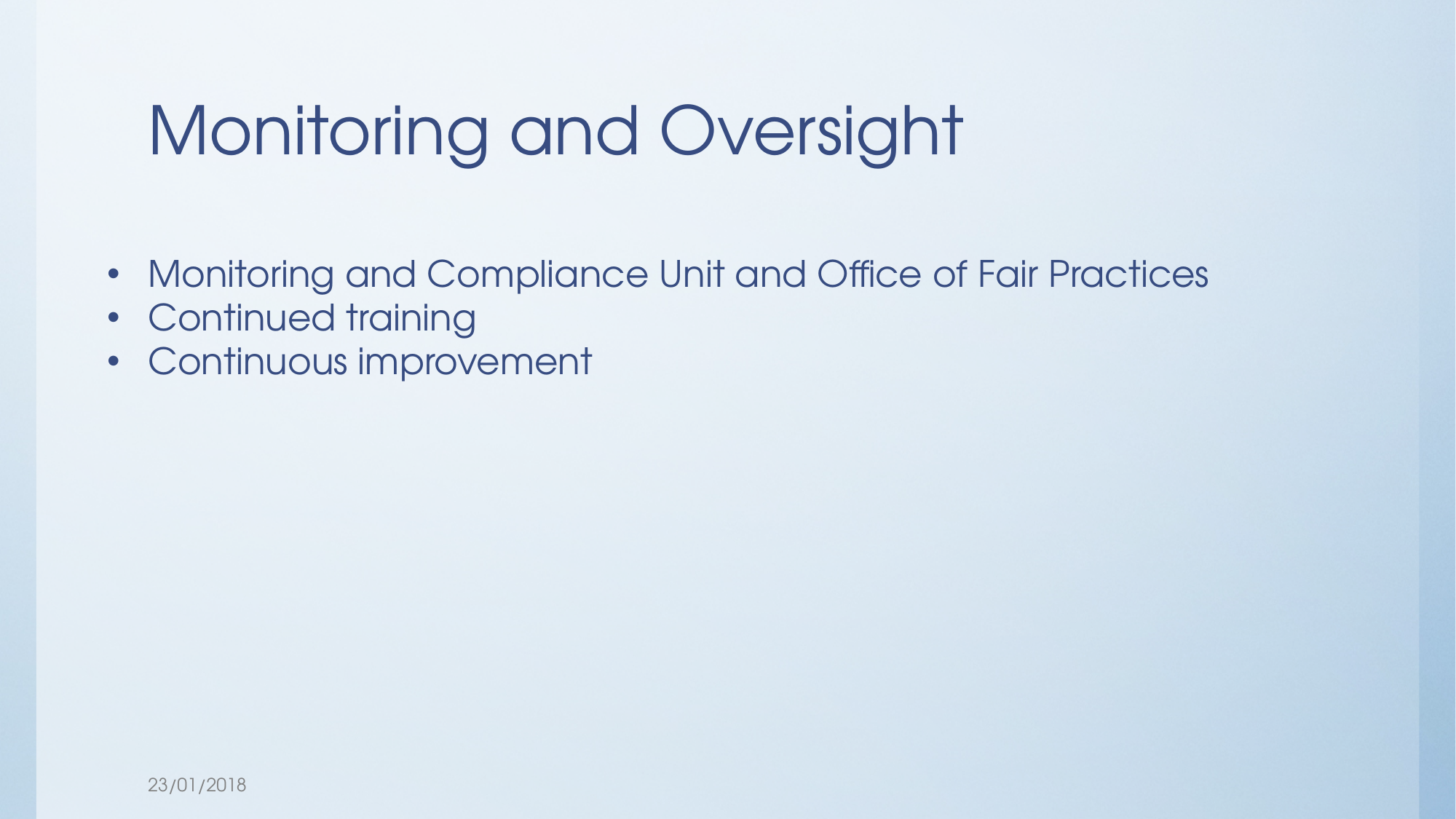

# Monitoring and Oversight
Monitoring and Compliance Unit and Office of Fair Practices
Continued training
Continuous improvement

23/01/2018